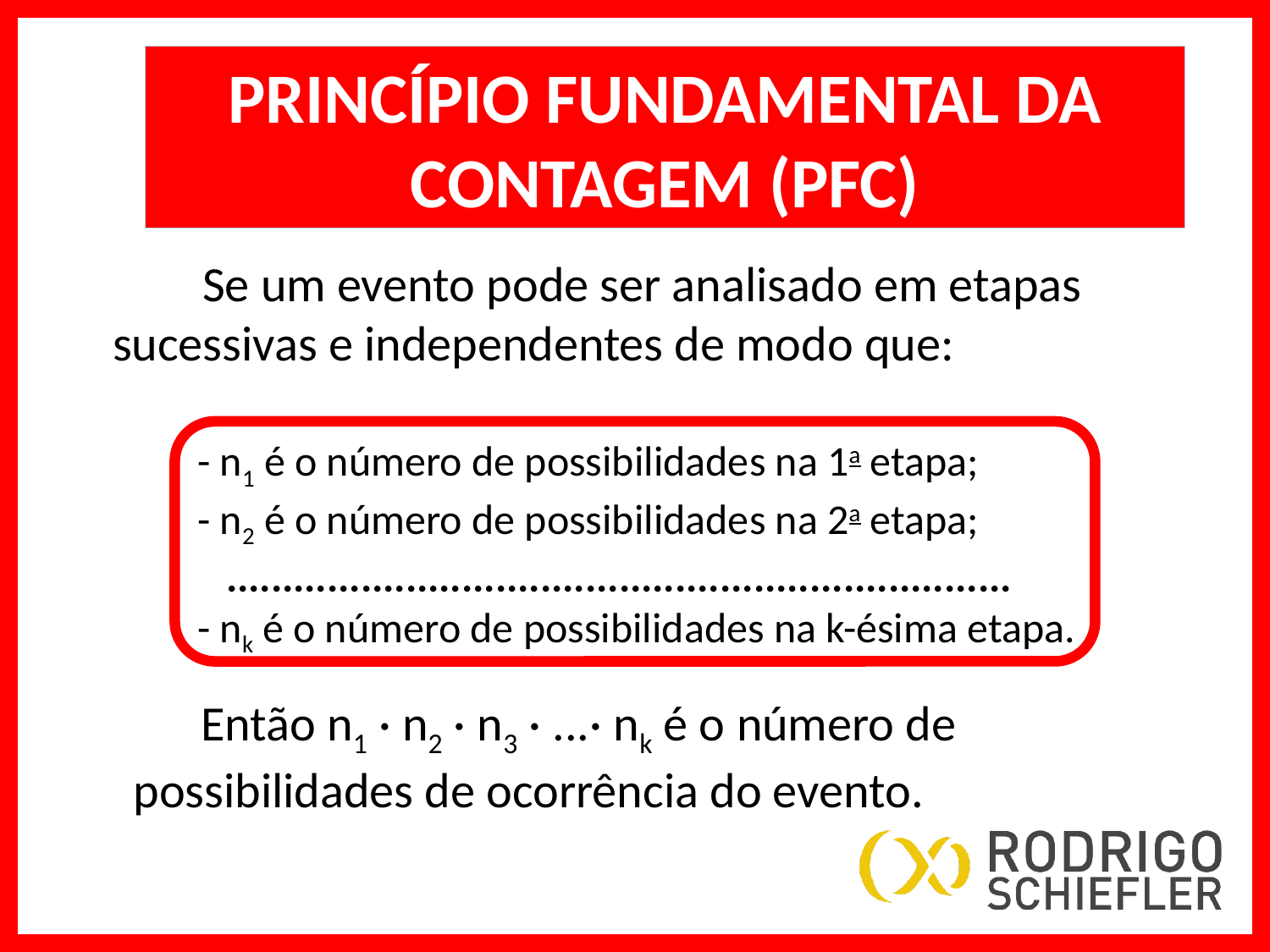

PRINCÍPIO FUNDAMENTAL DA CONTAGEM (PFC)
        Se um evento pode ser analisado em etapas sucessivas e independentes de modo que:

- n1 é o número de possibilidades na 1a etapa;
- n2 é o número de possibilidades na 2a etapa;
   ......................................................................
- nk é o número de possibilidades na k-ésima etapa.
      Então n1 · n2 · n3 · ...· nk é o número de possibilidades de ocorrência do evento.